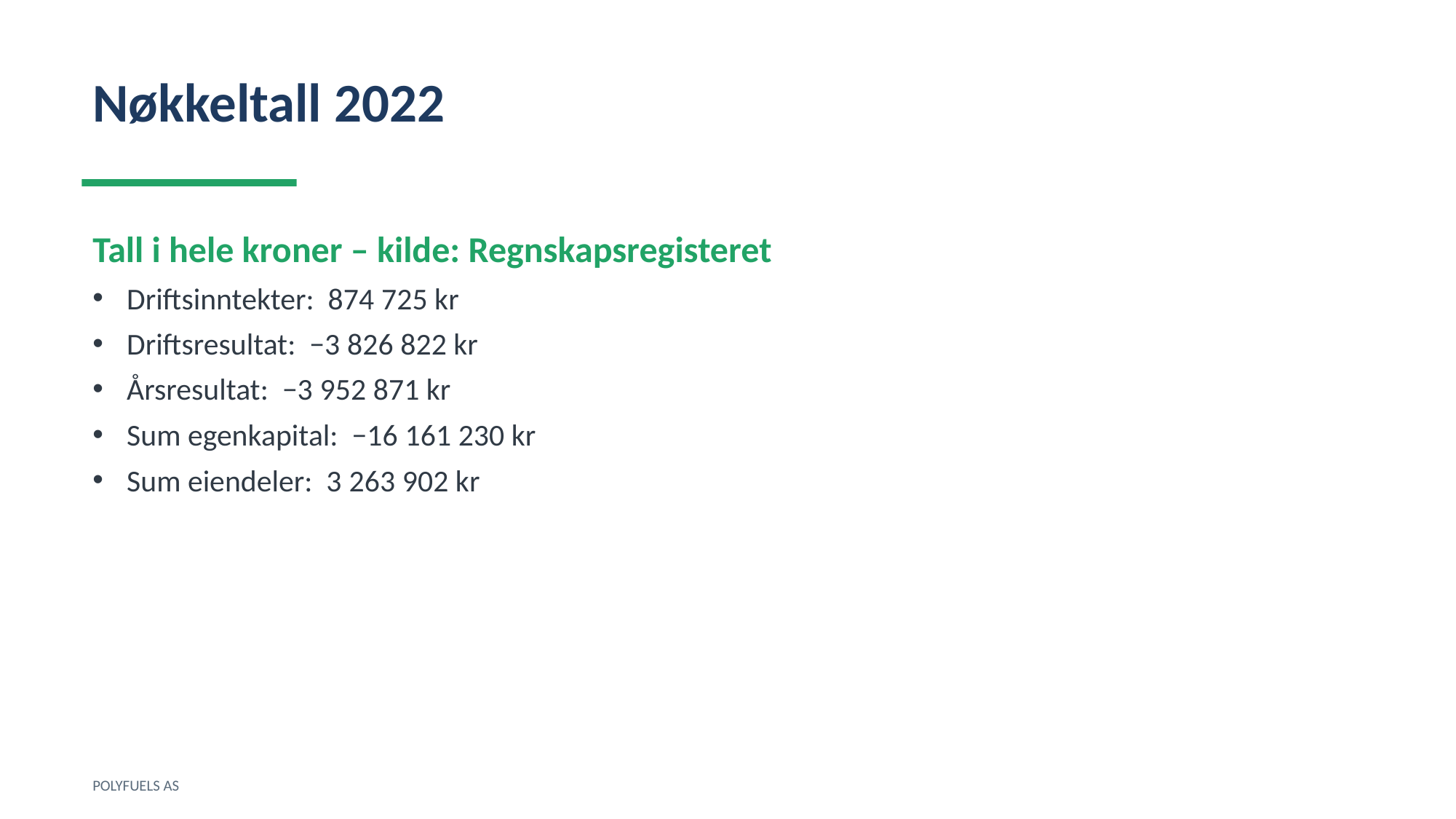

Nøkkeltall 2022

Tall i hele kroner – kilde: Regnskapsregisteret
Driftsinntekter:  874 725 kr
Driftsresultat:  −3 826 822 kr
Årsresultat:  −3 952 871 kr
Sum egenkapital:  −16 161 230 kr
Sum eiendeler:  3 263 902 kr
POLYFUELS AS